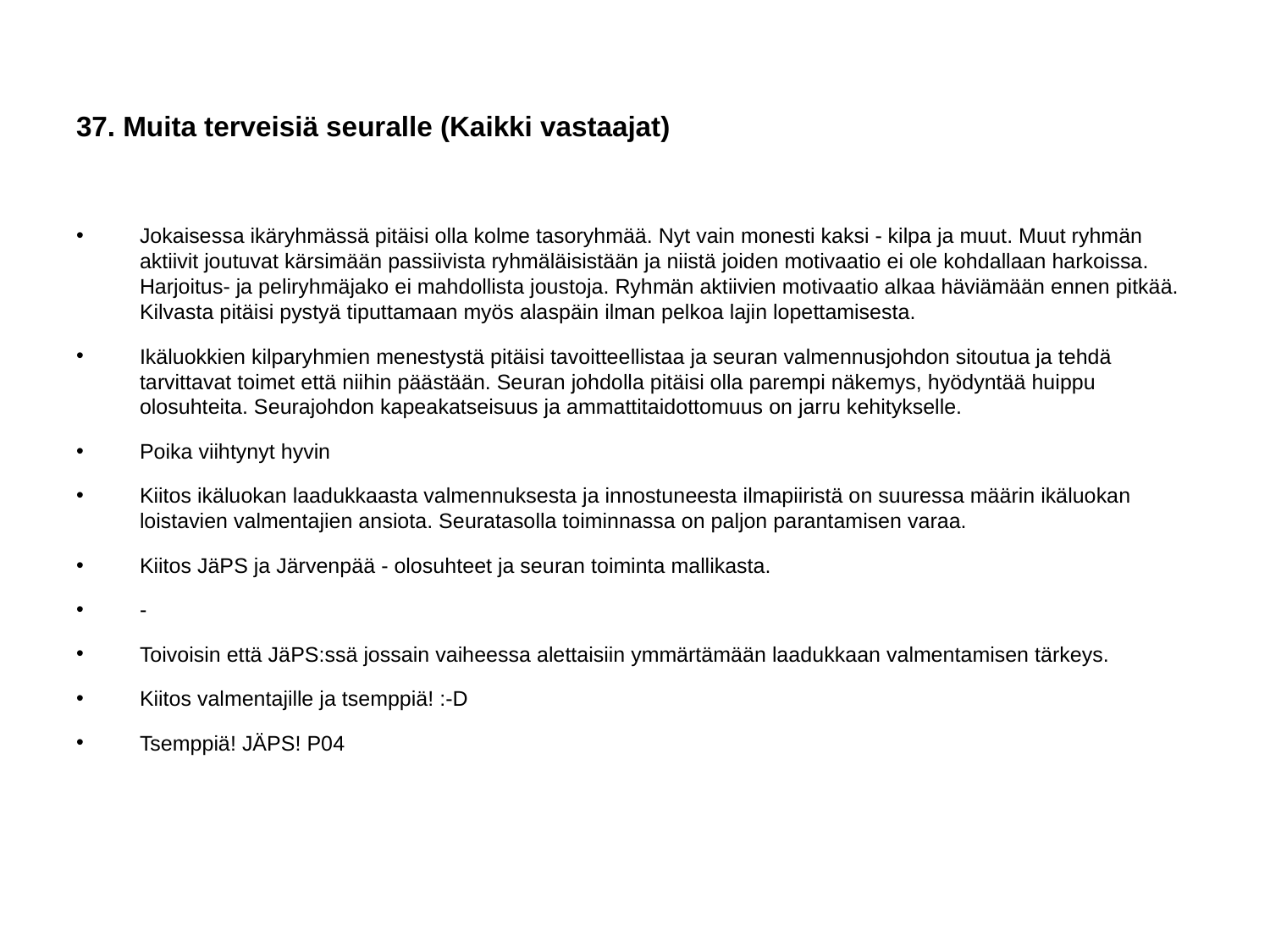

# 37. Muita terveisiä seuralle (Kaikki vastaajat)
Jokaisessa ikäryhmässä pitäisi olla kolme tasoryhmää. Nyt vain monesti kaksi - kilpa ja muut. Muut ryhmän aktiivit joutuvat kärsimään passiivista ryhmäläisistään ja niistä joiden motivaatio ei ole kohdallaan harkoissa. Harjoitus- ja peliryhmäjako ei mahdollista joustoja. Ryhmän aktiivien motivaatio alkaa häviämään ennen pitkää. Kilvasta pitäisi pystyä tiputtamaan myös alaspäin ilman pelkoa lajin lopettamisesta.
Ikäluokkien kilparyhmien menestystä pitäisi tavoitteellistaa ja seuran valmennusjohdon sitoutua ja tehdä tarvittavat toimet että niihin päästään. Seuran johdolla pitäisi olla parempi näkemys, hyödyntää huippu olosuhteita. Seurajohdon kapeakatseisuus ja ammattitaidottomuus on jarru kehitykselle.
Poika viihtynyt hyvin
Kiitos ikäluokan laadukkaasta valmennuksesta ja innostuneesta ilmapiiristä on suuressa määrin ikäluokan loistavien valmentajien ansiota. Seuratasolla toiminnassa on paljon parantamisen varaa.
Kiitos JäPS ja Järvenpää - olosuhteet ja seuran toiminta mallikasta.
-
Toivoisin että JäPS:ssä jossain vaiheessa alettaisiin ymmärtämään laadukkaan valmentamisen tärkeys.
Kiitos valmentajille ja tsemppiä! :-D
Tsemppiä! JÄPS! P04